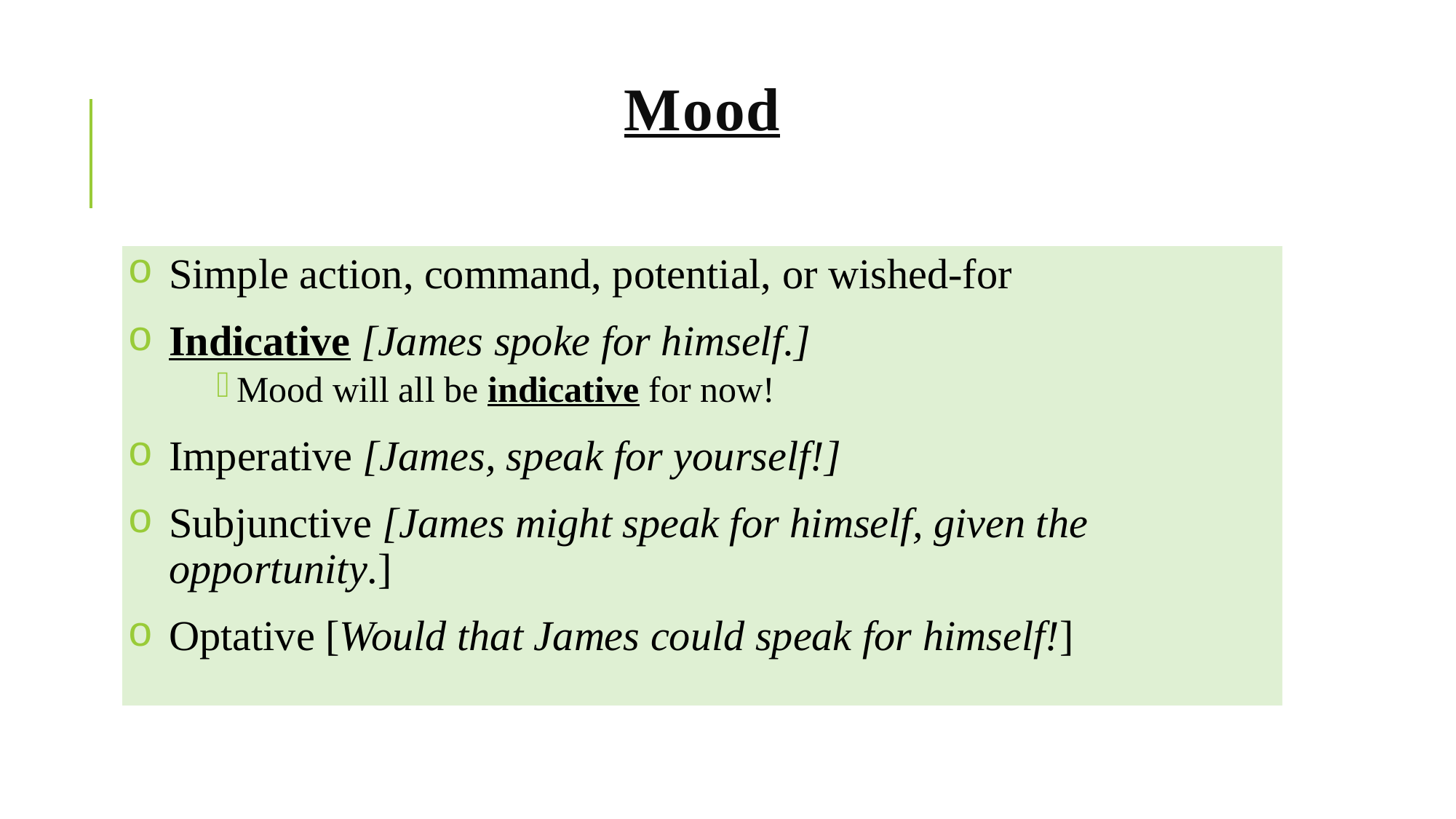

# Mood
Simple action, command, potential, or wished-for
Indicative [James spoke for himself.]
Mood will all be indicative for now!
Imperative [James, speak for yourself!]
Subjunctive [James might speak for himself, given the opportunity.]
Optative [Would that James could speak for himself!]